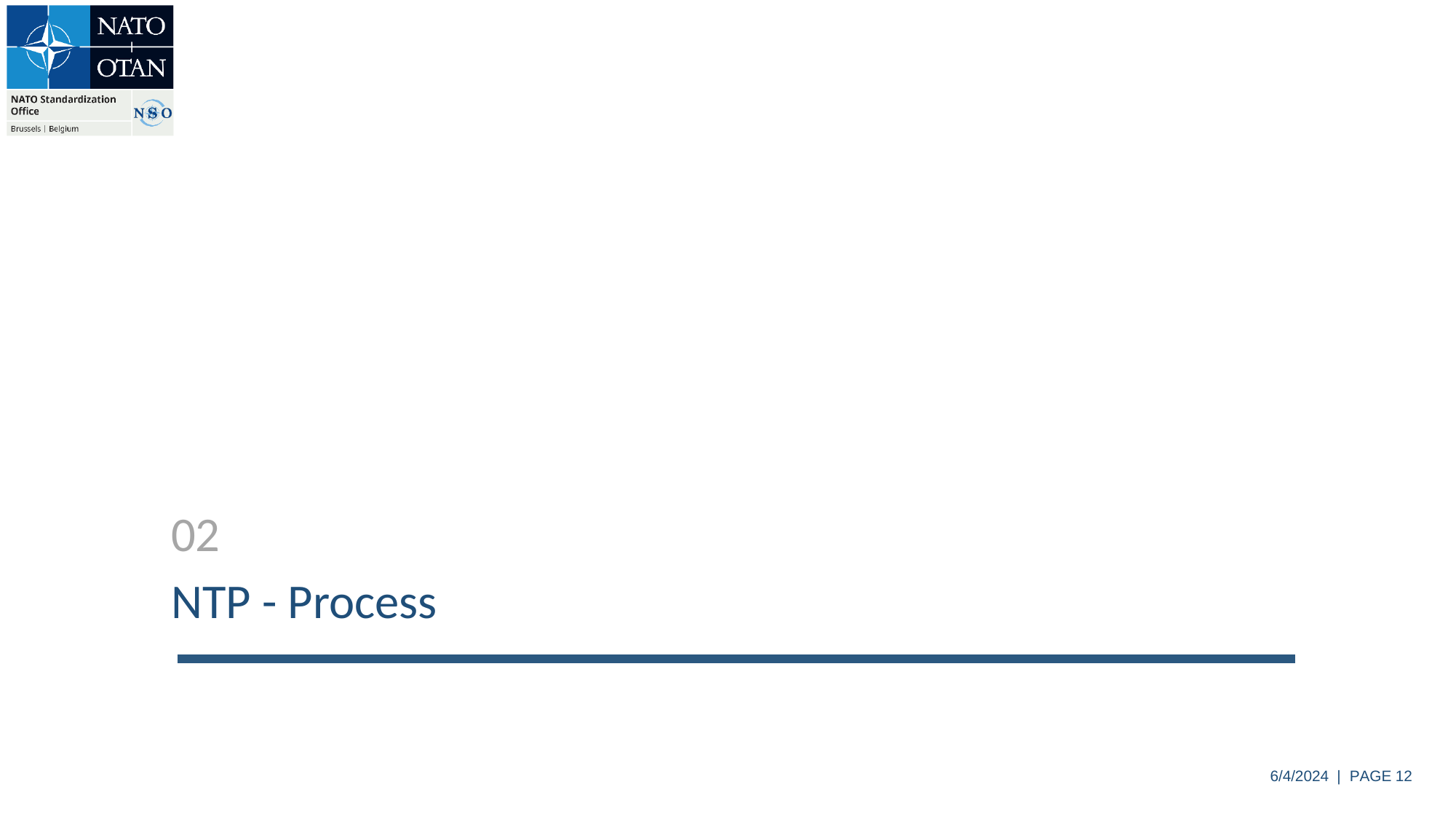

02
NTP - Process
6/4/2024  |  PAGE 12